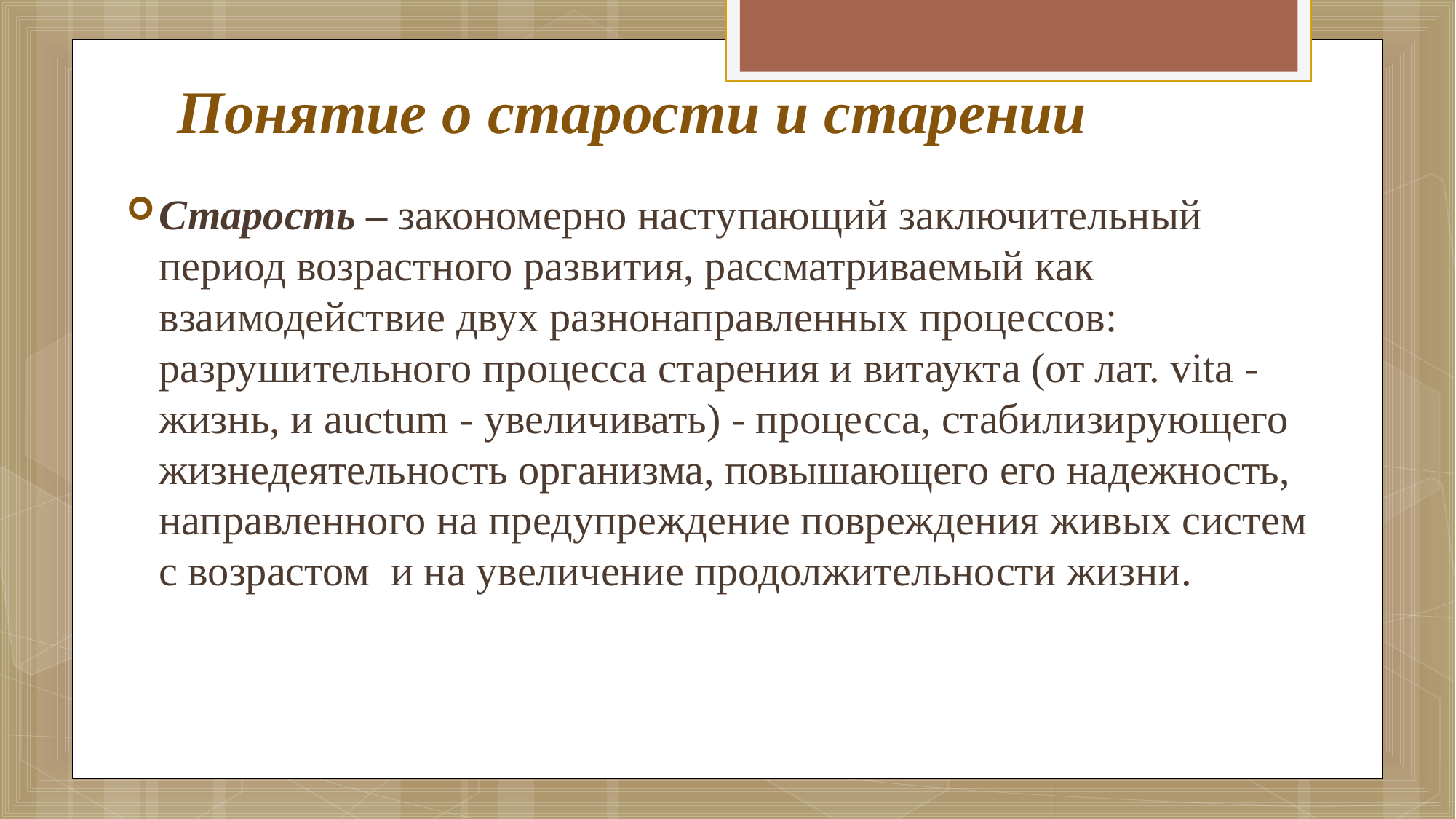

# Понятие о старости и старении
Старость – закономерно наступающий заключительный период возрастного развития, рассматриваемый как взаимодействие двух разнонаправленных процессов: разрушительного процесса старения и витаукта (от лат. vita - жизнь, и auctum - увеличивать) - процесса, стабилизирующего жизнедеятельность организма, повышающего его надежность, направленного на предупреждение повреждения живых систем с возрастом  и на увеличение продолжительности жизни.